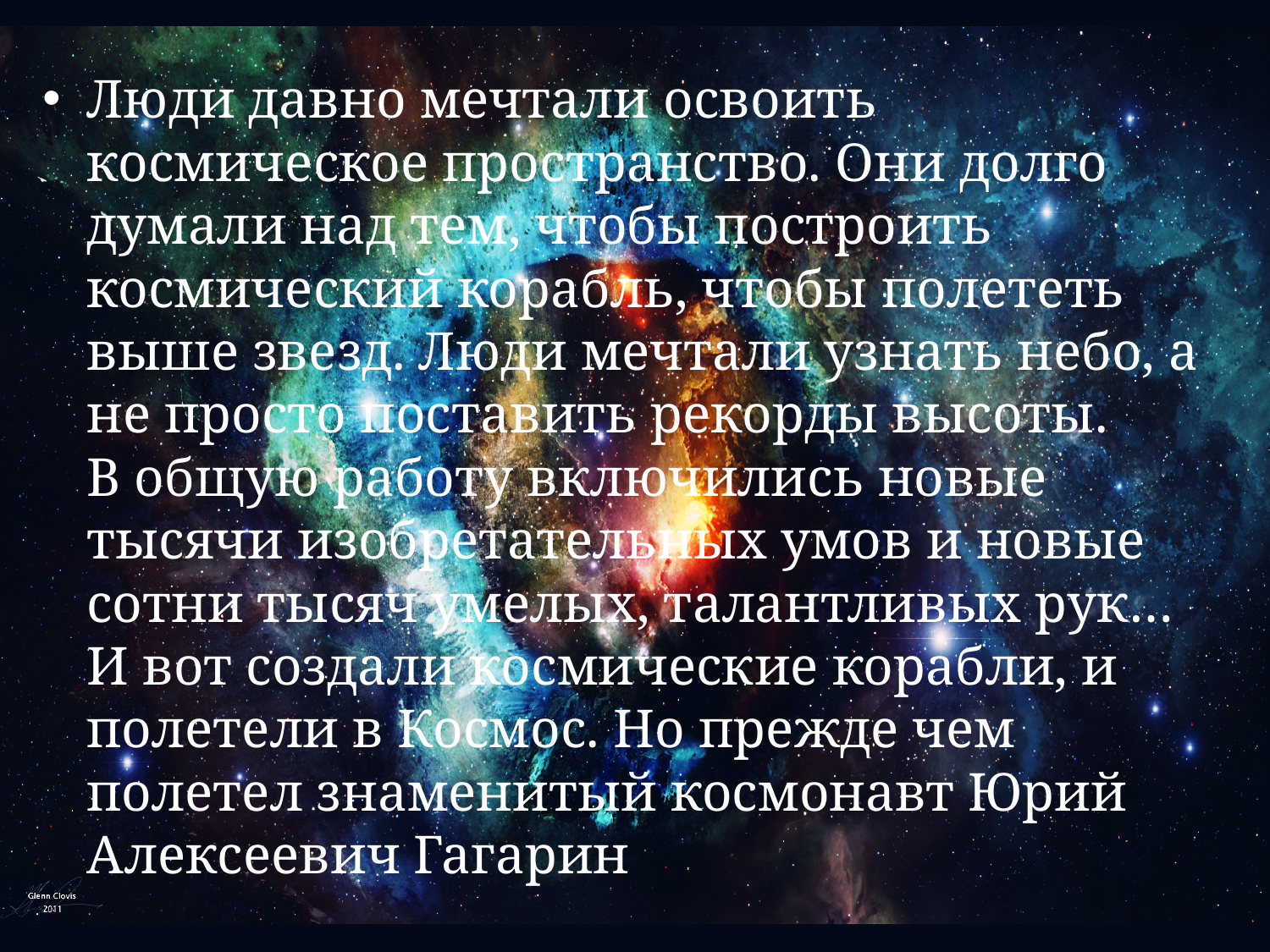

#
Люди давно мечтали освоить космическое пространство. Они долго думали над тем, чтобы построить космический корабль, чтобы полететь выше звезд. Люди мечтали узнать небо, а не просто поставить рекорды высоты.
В общую работу включились новые тысячи изобретательных умов и новые сотни тысяч умелых, талантливых рук… И вот создали космические корабли, и полетели в Космос. Но прежде чем полетел знаменитый космонавт Юрий Алексеевич Гагарин